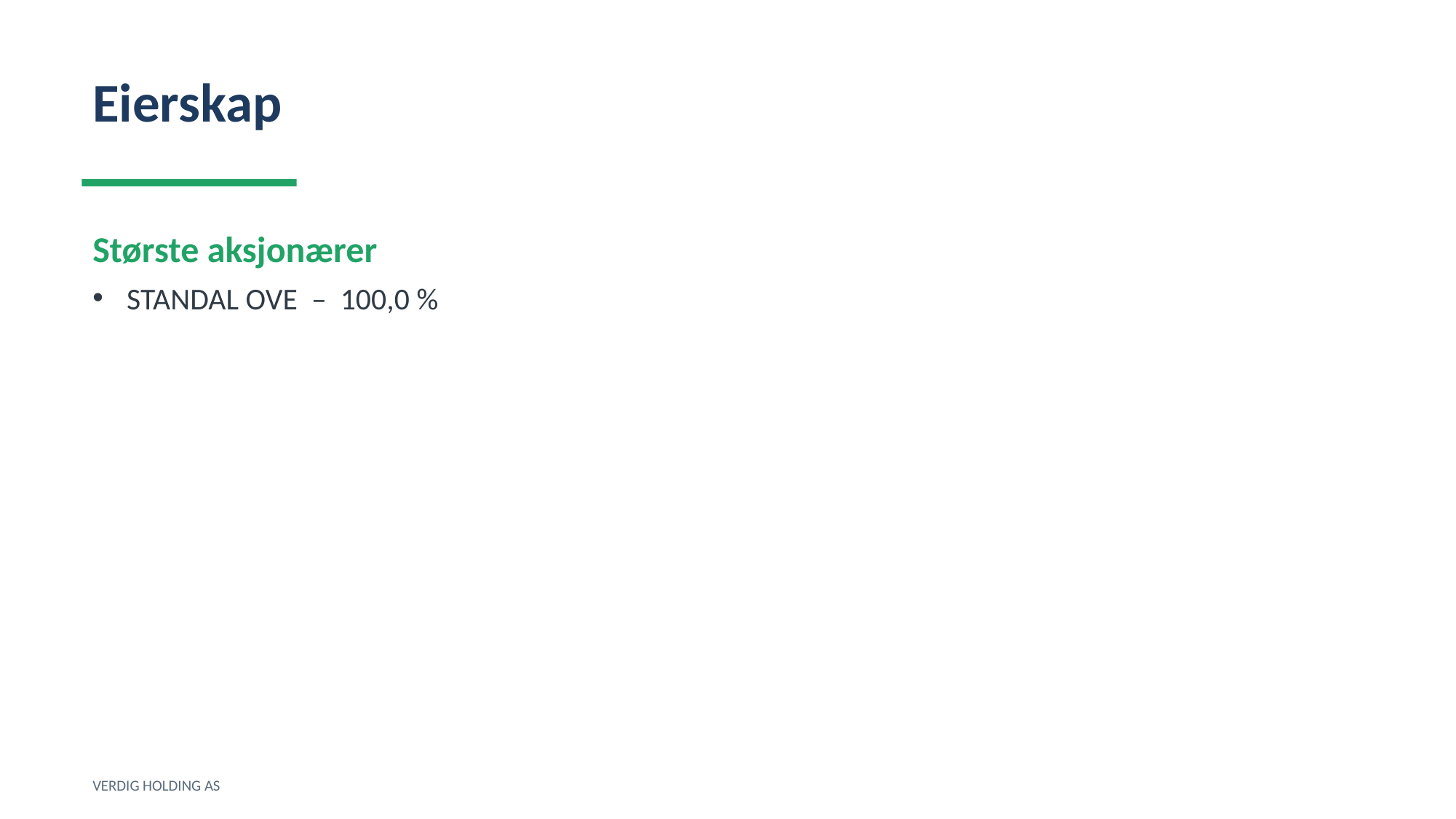

Eierskap

Største aksjonærer
STANDAL OVE  –  100,0 %
VERDIG HOLDING AS